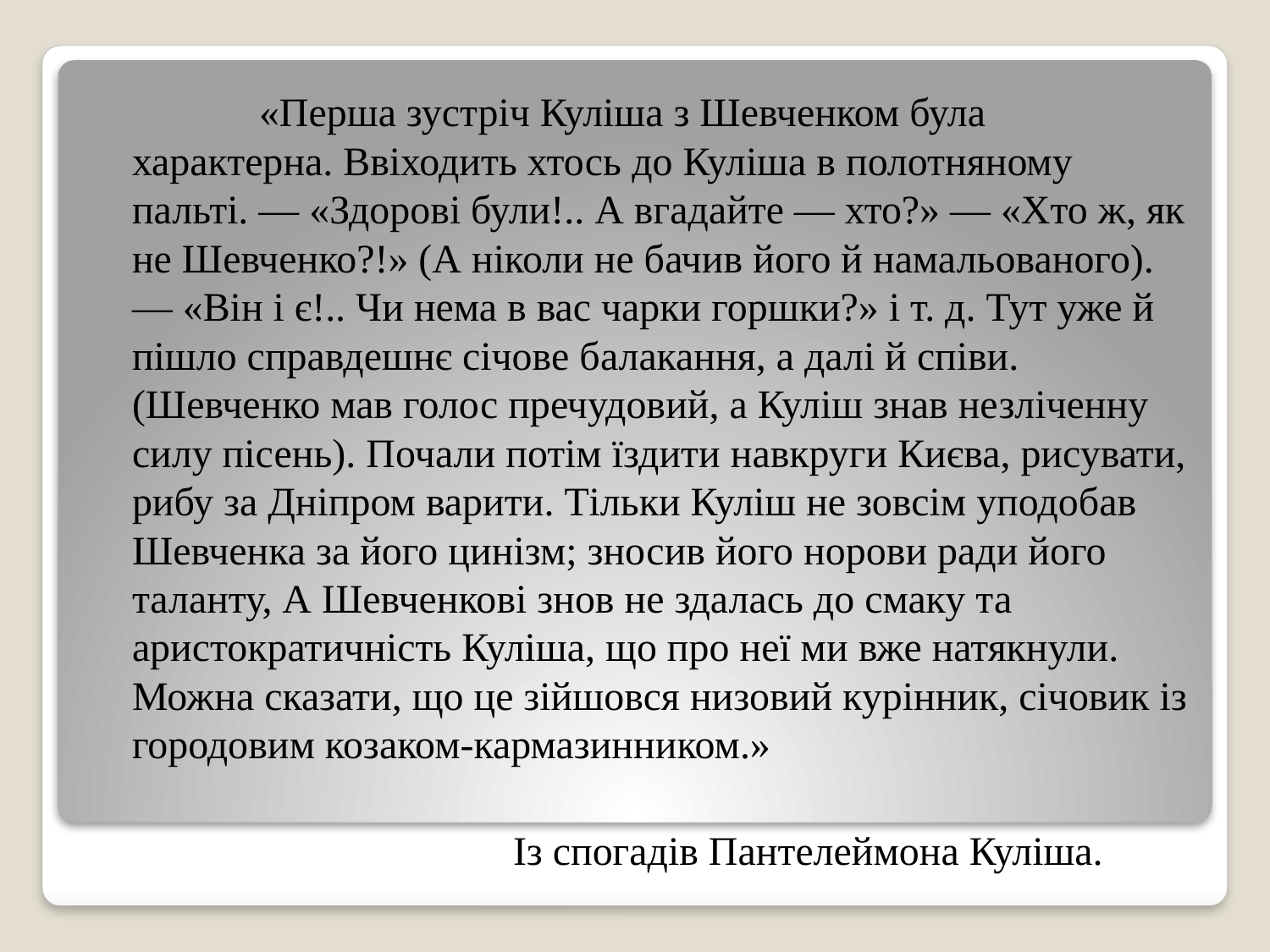

«Перша зустріч Куліша з Шевченком була характерна. Ввіходить хтось до Куліша в полотняному пальті. — «Здорові були!.. А вгадайте — хто?» — «Хто ж, як не Шевченко?!» (А ніколи не бачив його й намальованого). — «Він і є!.. Чи нема в вас чарки горшки?» і т. д. Тут уже й пішло справдешнє січове балакання, а далі й співи. (Шевченко мав голос пречудовий, а Куліш знав незліченну силу пісень). Почали потім їздити навкруги Києва, рисувати, рибу за Дніпром варити. Тільки Куліш не зовсім уподобав Шевченка за його цинізм; зносив його норови ради його таланту, А Шевченкові знов не здалась до смаку та аристократичність Куліша, що про неї ми вже натякнули. Можна сказати, що це зійшовся низовий курінник, січовик із городовим козаком-кармазинником.»

				Із спогадів Пантелеймона Куліша.